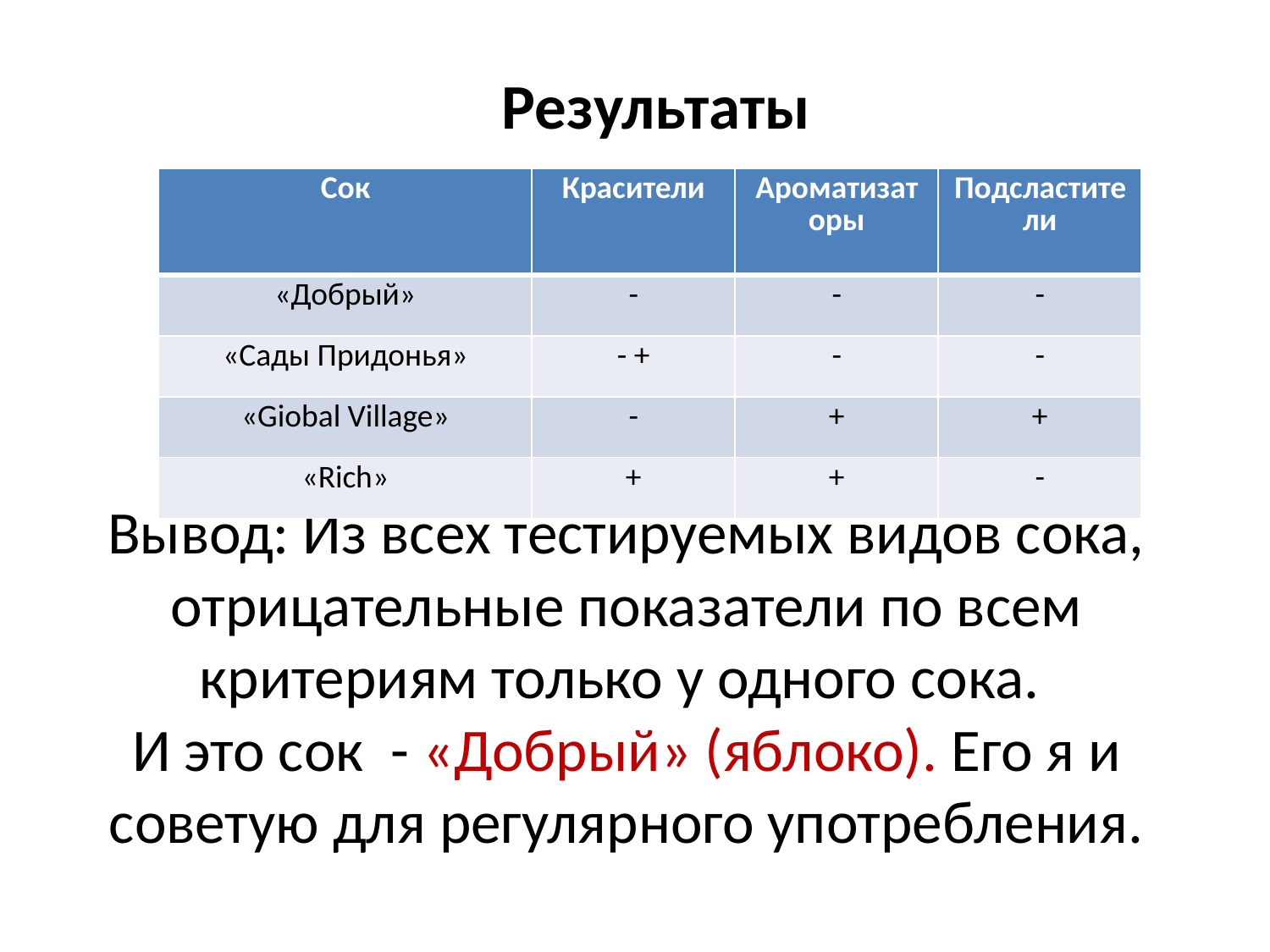

Результаты
| Сок | Красители | Ароматизаторы | Подсластители |
| --- | --- | --- | --- |
| «Добрый» | - | - | - |
| «Сады Придонья» | - + | - | - |
| «Giobal Village» | - | + | + |
| «Rich» | + | + | - |
# Вывод: Из всех тестируемых видов сока, отрицательные показатели по всем критериям только у одного сока. И это сок  - «Добрый» (яблоко). Его я и советую для регулярного употребления.